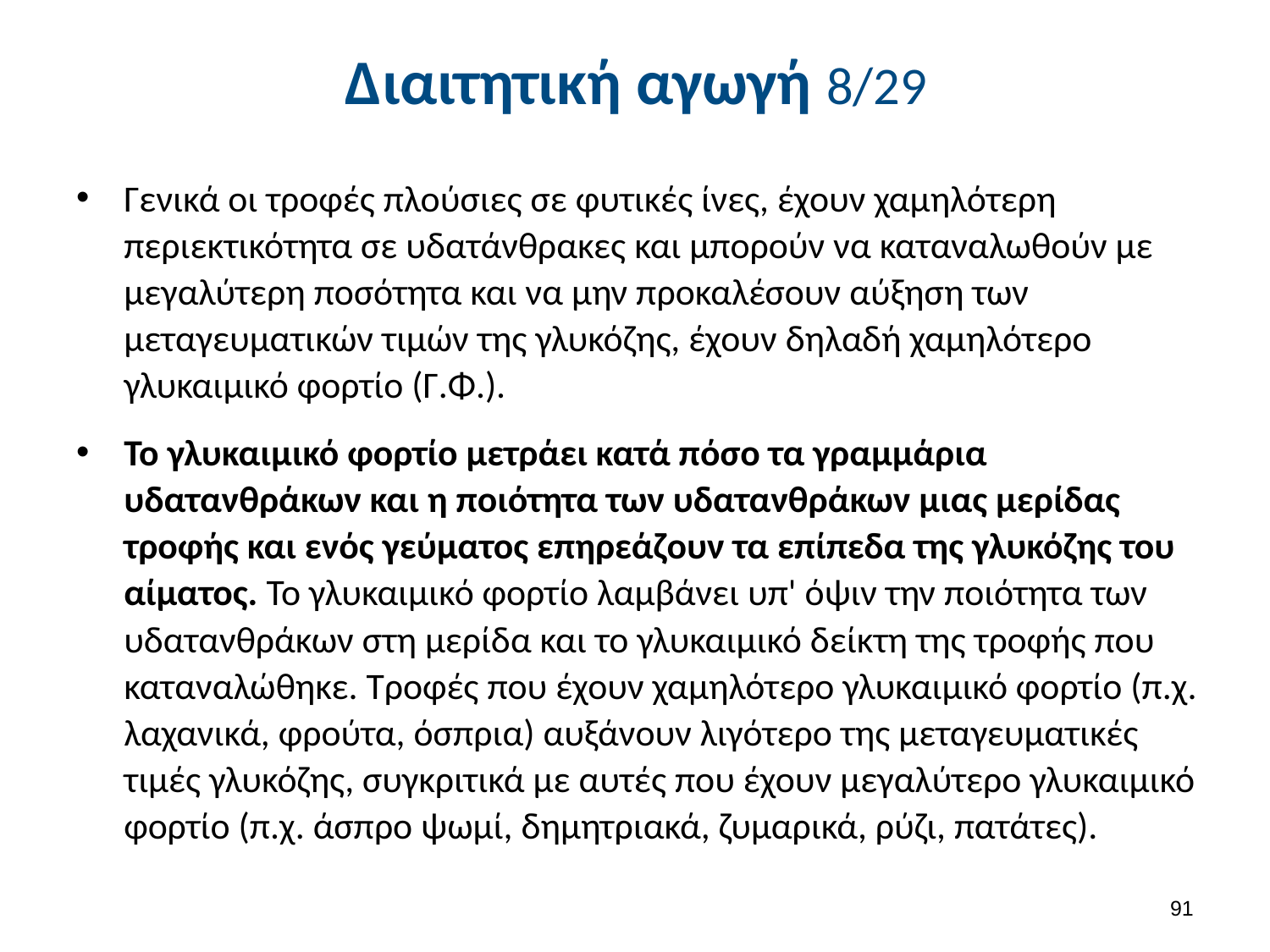

# Διαιτητική αγωγή 8/29
Γενικά οι τροφές πλούσιες σε φυτικές ίνες, έχουν χαμηλότερη περιεκτικότητα σε υδατάνθρακες και μπορούν να καταναλωθούν με μεγαλύτερη ποσότητα και να μην προκαλέσουν αύξηση των μεταγευματικών τιμών της γλυκόζης, έχουν δηλαδή χαμηλότερο γλυκαιμικό φορτίο (Γ.Φ.).
Το γλυκαιμικό φορτίο μετράει κατά πόσο τα γραμμάρια υδατανθράκων και η ποιότητα των υδατανθράκων μιας μερίδας τροφής και ενός γεύματος επηρεάζουν τα επίπεδα της γλυκόζης του αίματος. Το γλυκαιμικό φορτίο λαμβάνει υπ' όψιν την ποιότητα των υδατανθράκων στη μερίδα και το γλυκαιμικό δείκτη της τροφής που καταναλώθηκε. Τροφές που έχουν χαμηλότερο γλυκαιμικό φορτίο (π.χ. λαχανικά, φρούτα, όσπρια) αυξάνουν λιγότερο της μεταγευματικές τιμές γλυκόζης, συγκριτικά με αυτές που έχουν μεγαλύτερο γλυκαιμικό φορτίο (π.χ. άσπρο ψωμί, δημητριακά, ζυμαρικά, ρύζι, πατάτες).

91